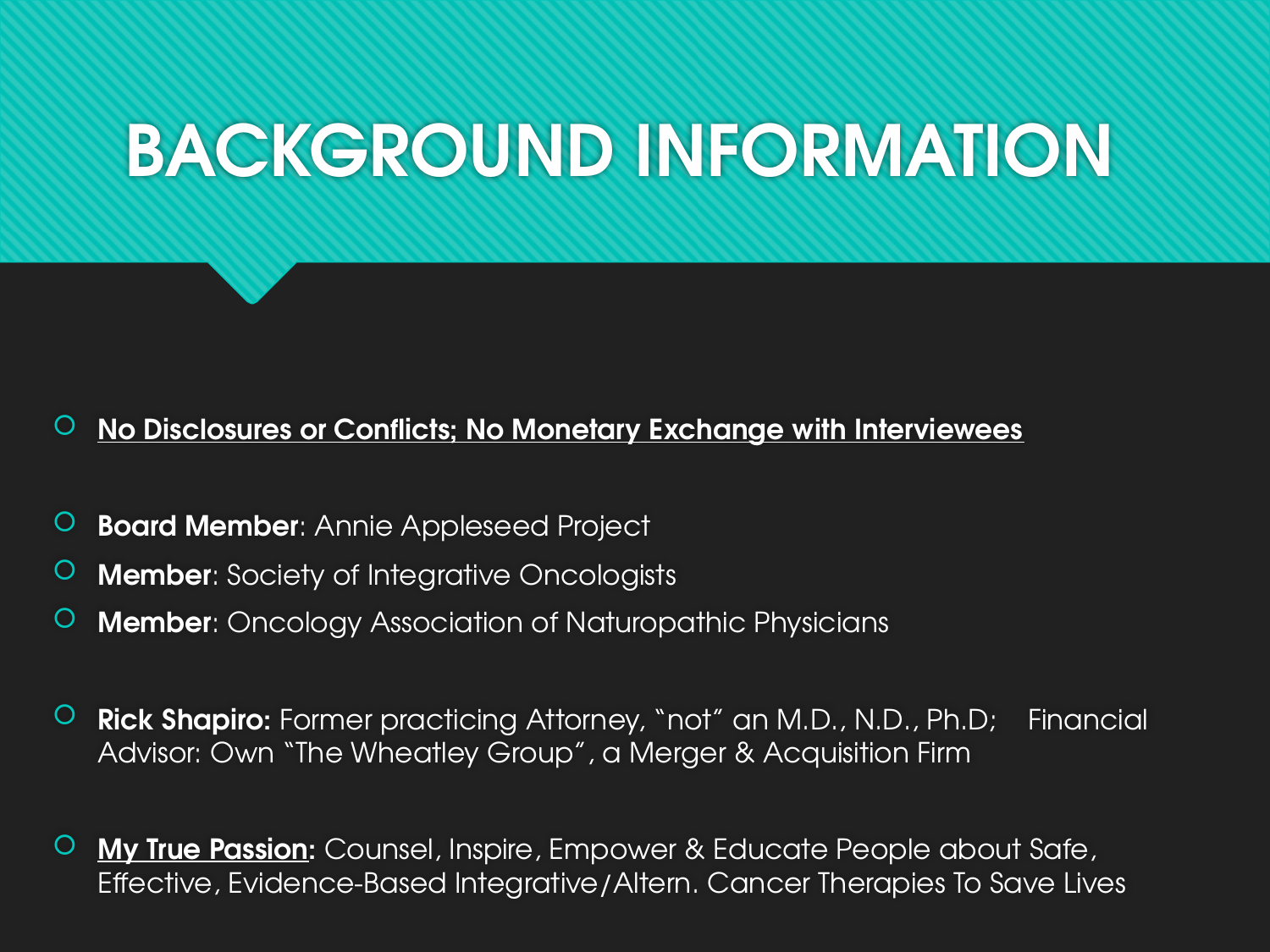

# BACKGROUND INFORMATION

No Disclosures or Conflicts; No Monetary Exchange with Interviewees

Board Member: Annie Appleseed Project
Member: Society of Integrative Oncologists
Member: Oncology Association of Naturopathic Physicians

Rick Shapiro: Former practicing Attorney, “not” an M.D., N.D., Ph.D;    Financial Advisor: Own “The Wheatley Group”, a Merger & Acquisition Firm

My True Passion: Counsel, Inspire, Empower & Educate People about Safe, Effective, Evidence-Based Integrative/Altern. Cancer Therapies To Save Lives